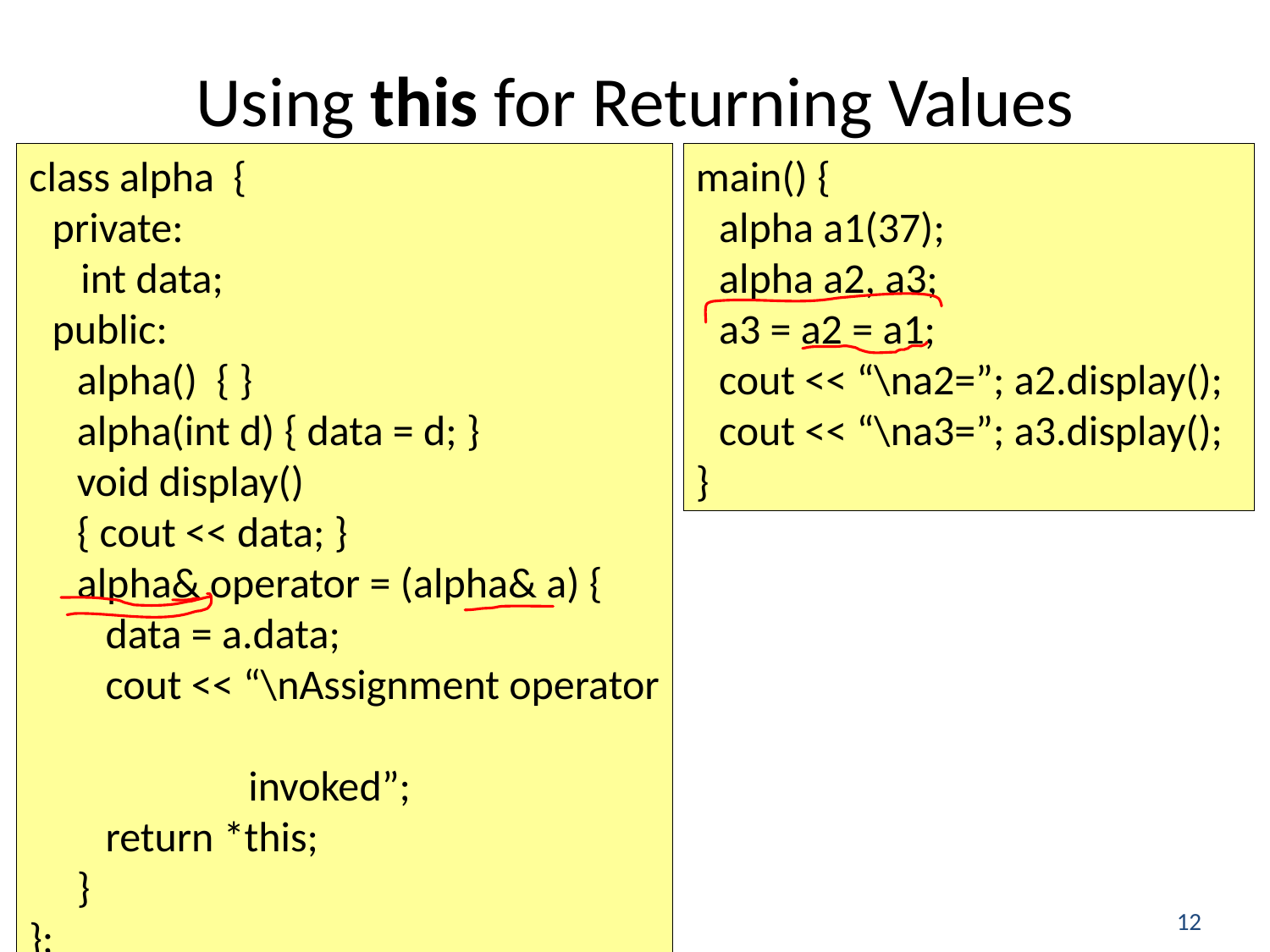

# Using this for Returning Values
class alpha  {
private:
   int data;
public:
alpha()  { }
alpha(int d) { data = d; }
void display()
{ cout << data; }
alpha& operator = (alpha& a) {
   data = a.data;
   cout << “\nAssignment operator
                  invoked”;
   return *this;
}
};
main() {
alpha a1(37);
alpha a2, a3;
a3 = a2 = a1;
cout << “\na2=”; a2.display();
cout << “\na3=”; a3.display();
}